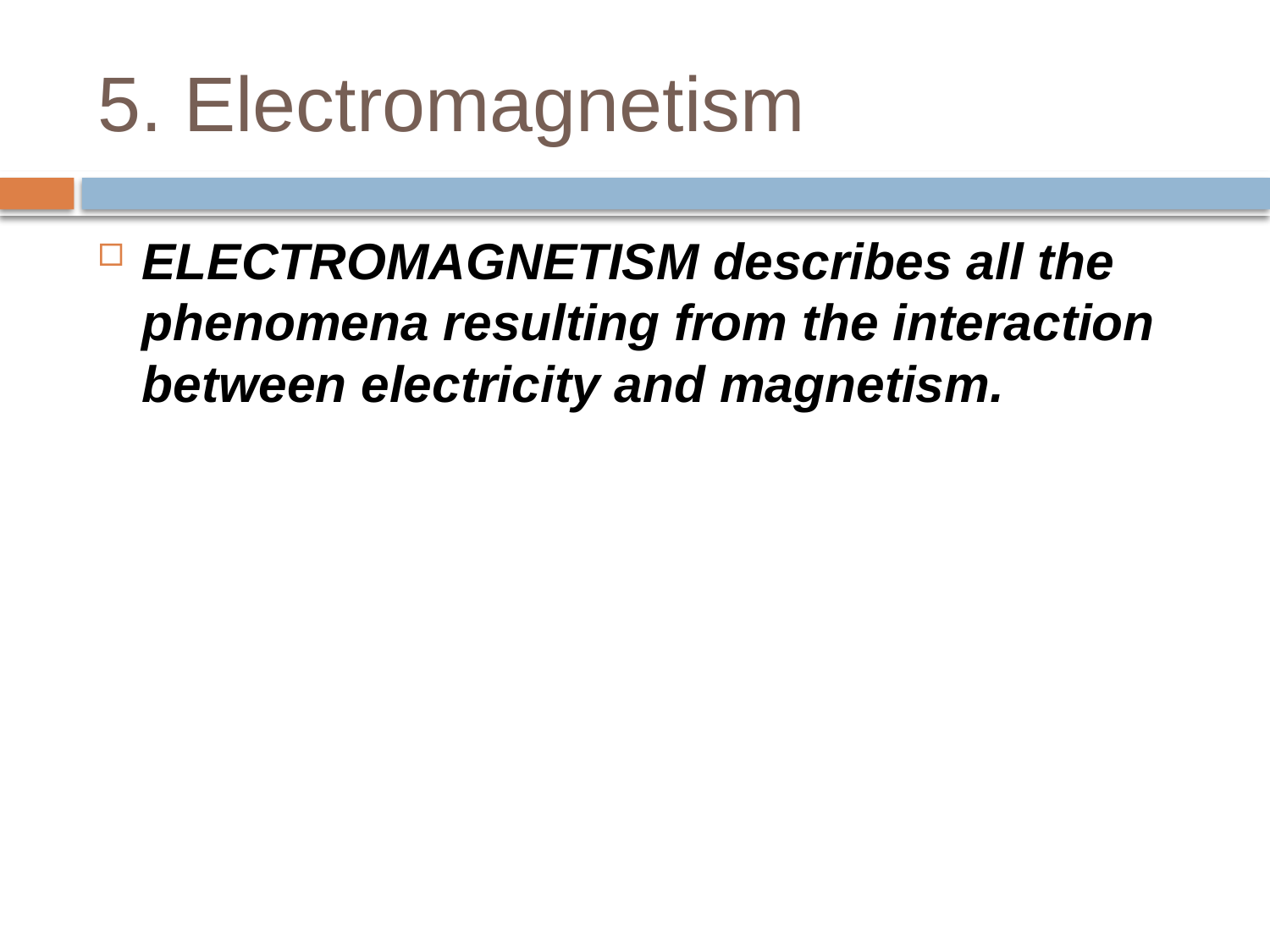

# 5. Electromagnetism
ELECTROMAGNETISM describes all the phenomena resulting from the interaction between electricity and magnetism.